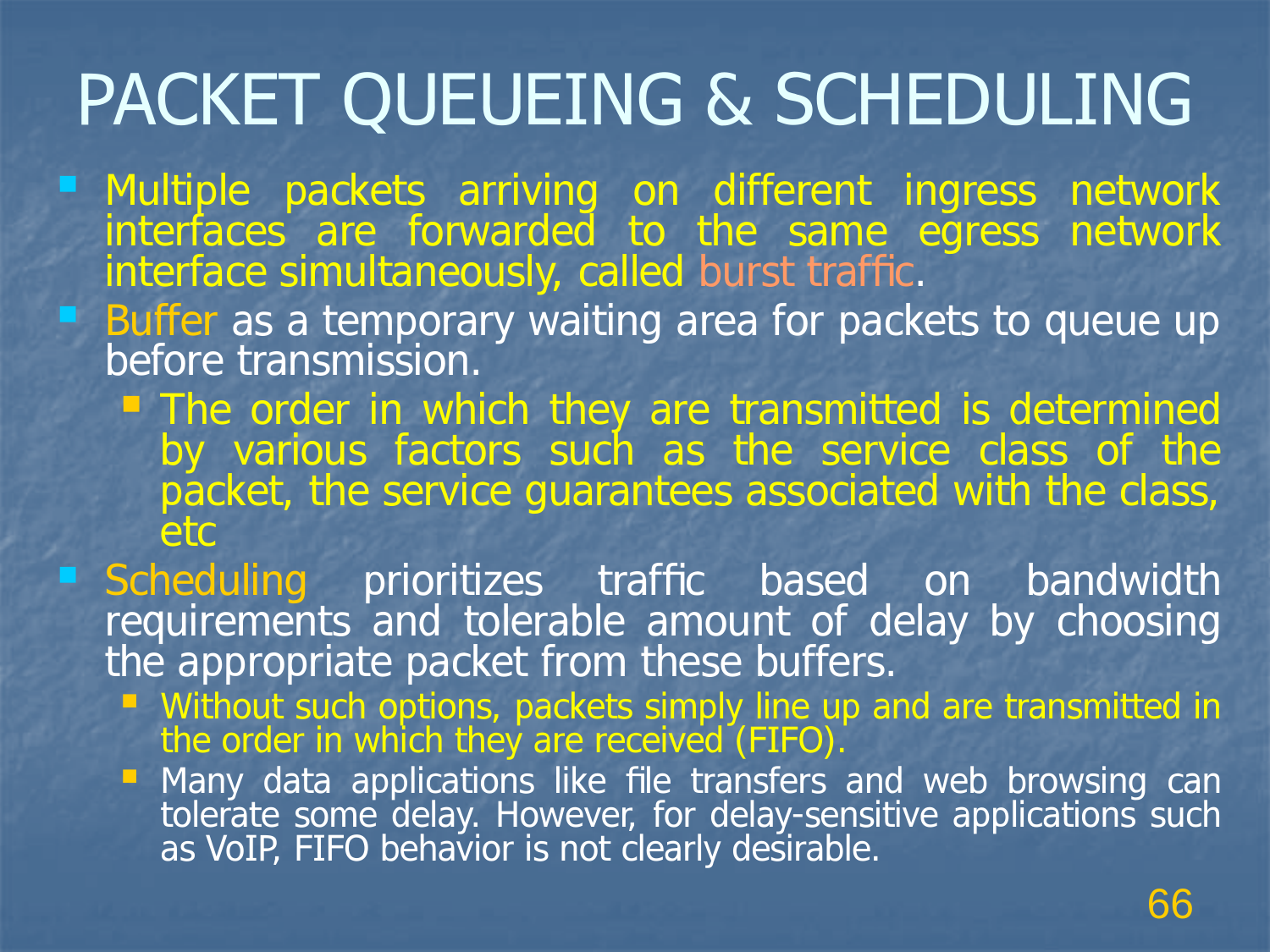

# PACKET QUEUEING & SCHEDULING
Multiple packets arriving on different ingress network interfaces are forwarded to the same egress network interface simultaneously, called burst traffic.
Buffer as a temporary waiting area for packets to queue up before transmission.
The order in which they are transmitted is determined by various factors such as the service class of the packet, the service guarantees associated with the class, etc
Scheduling prioritizes traffic based on bandwidth requirements and tolerable amount of delay by choosing the appropriate packet from these buffers.
Without such options, packets simply line up and are transmitted in the order in which they are received (FIFO).
Many data applications like file transfers and web browsing can tolerate some delay. However, for delay-sensitive applications such as VoIP, FIFO behavior is not clearly desirable.
66